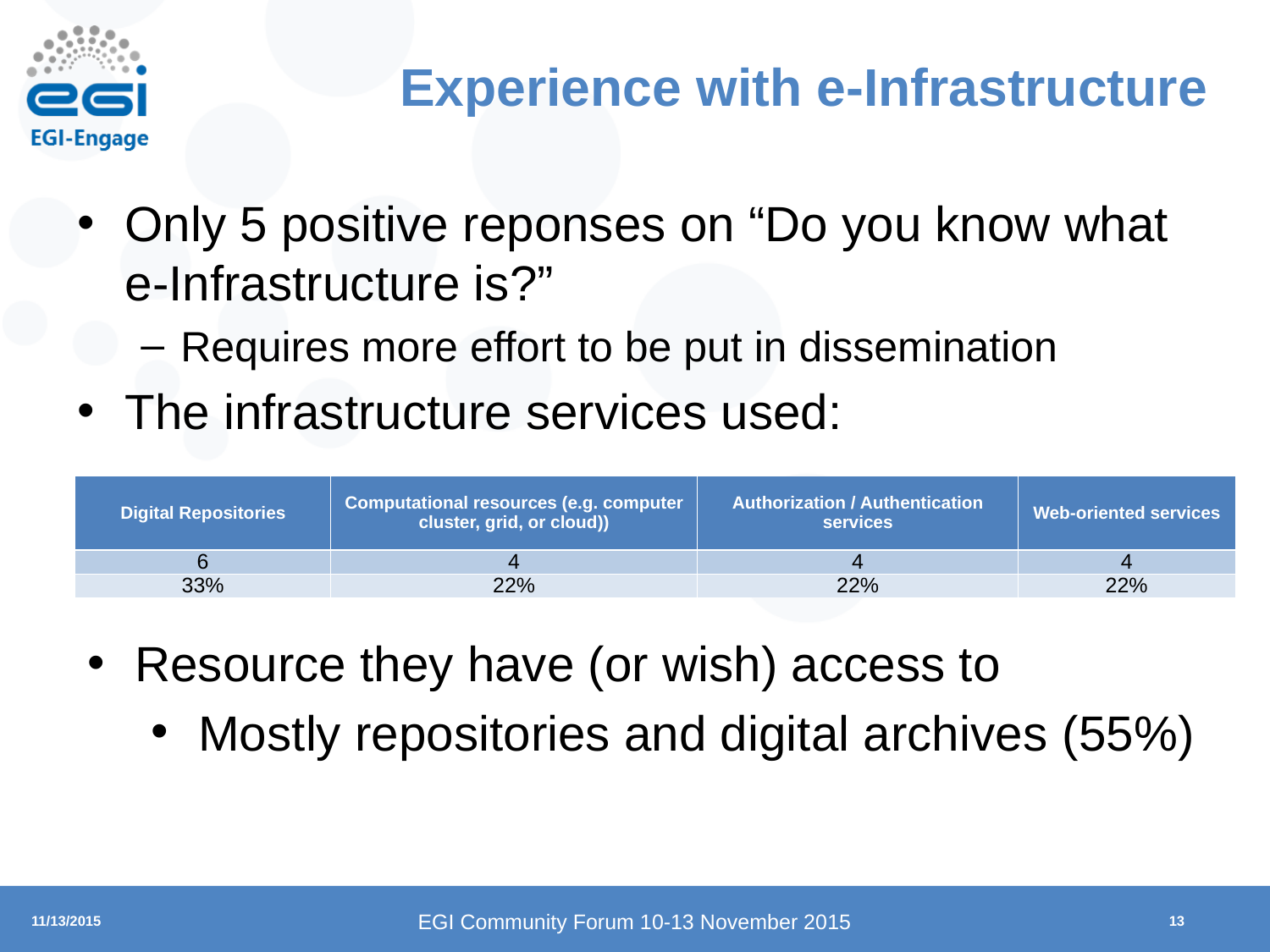

# Experience with e-Infrastructure
Only 5 positive reponses on “Do you know what e-Infrastructure is?”
Requires more effort to be put in dissemination
The infrastructure services used:
| Digital Repositories | Computational resources (e.g. computer cluster, grid, or cloud)) | Authorization / Authentication services | Web-oriented services |
| --- | --- | --- | --- |
| 6 | 4 | 4 | 4 |
| 33% | 22% | 22% | 22% |
Resource they have (or wish) access to
Mostly repositories and digital archives (55%)
EGI Community Forum 10-13 November 2015